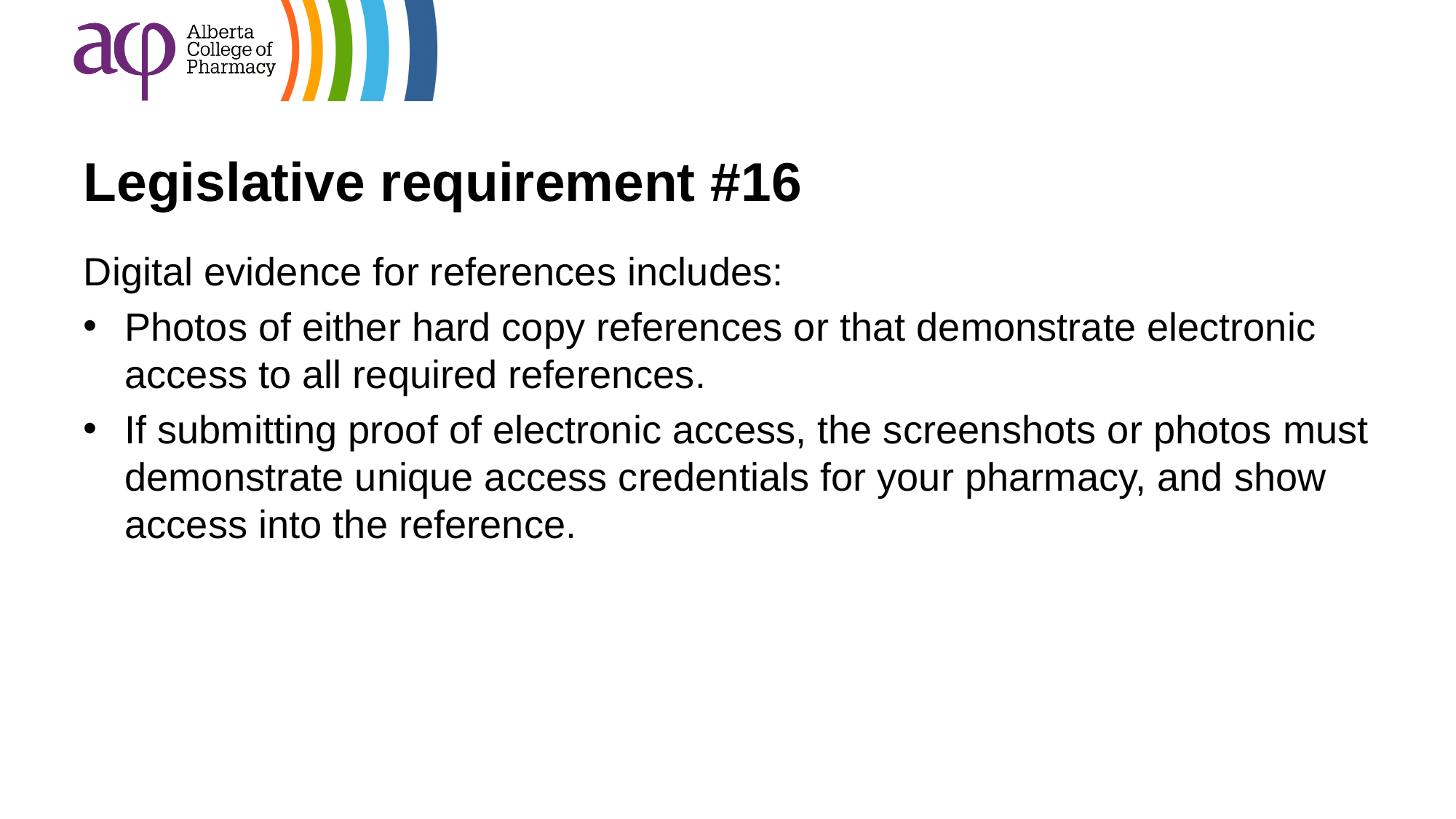

# Legislative requirement #16
Digital evidence for references includes:
Photos of either hard copy references or that demonstrate electronic access to all required references.
If submitting proof of electronic access, the screenshots or photos must demonstrate unique access credentials for your pharmacy, and show access into the reference.